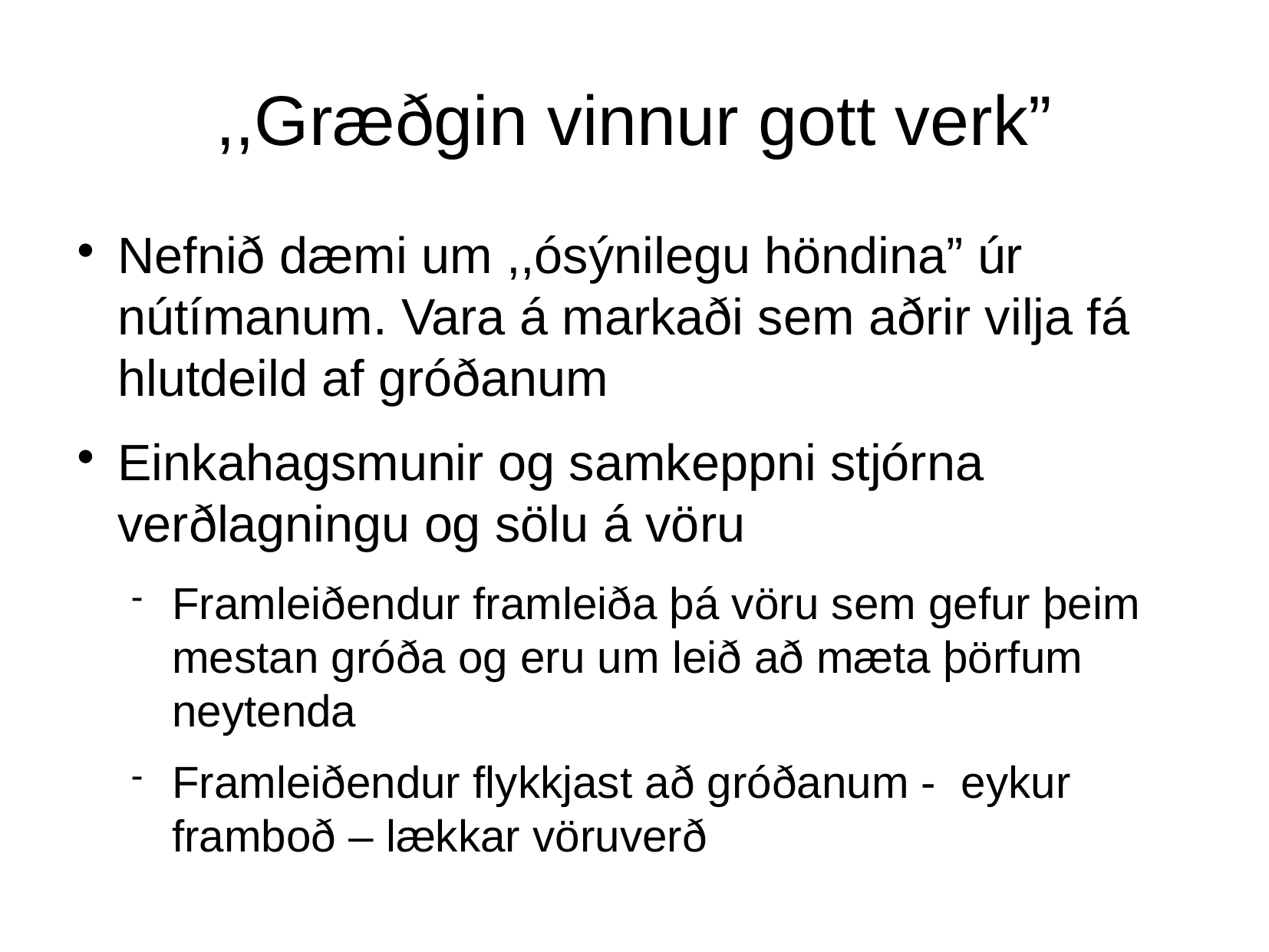

,,Græðgin vinnur gott verk”
Nefnið dæmi um ,,ósýnilegu höndina” úr nútímanum. Vara á markaði sem aðrir vilja fá hlutdeild af gróðanum
Einkahagsmunir og samkeppni stjórna verðlagningu og sölu á vöru
Framleiðendur framleiða þá vöru sem gefur þeim mestan gróða og eru um leið að mæta þörfum neytenda
Framleiðendur flykkjast að gróðanum -  eykur framboð – lækkar vöruverð